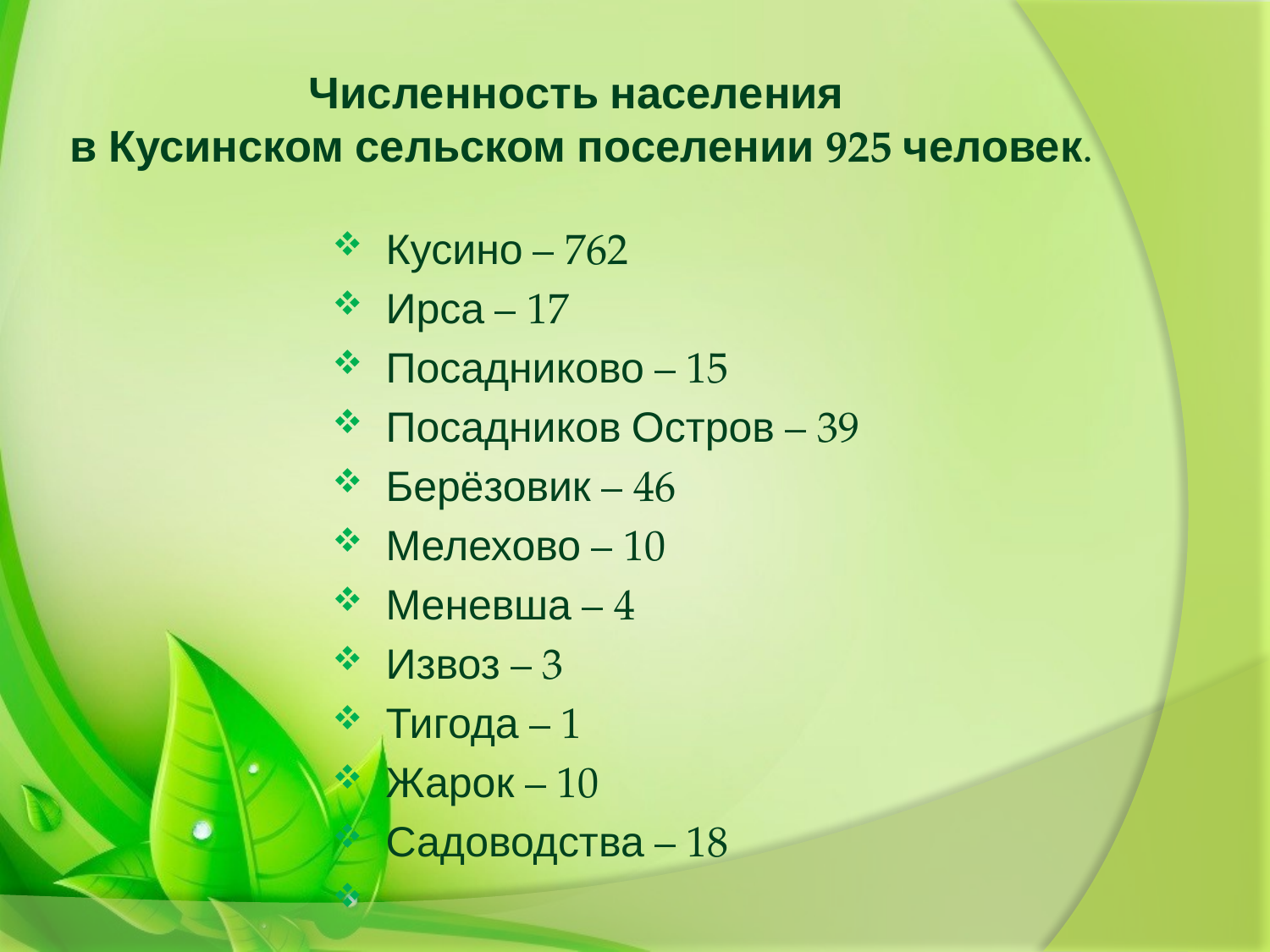

# Численность населения в Кусинском сельском поселении 925 человек.
Кусино – 762
Ирса – 17
Посадниково – 15
Посадников Остров – 39
Берёзовик – 46
Мелехово – 10
Меневша – 4
Извоз – 3
Тигода – 1
Жарок – 10
Садоводства – 18